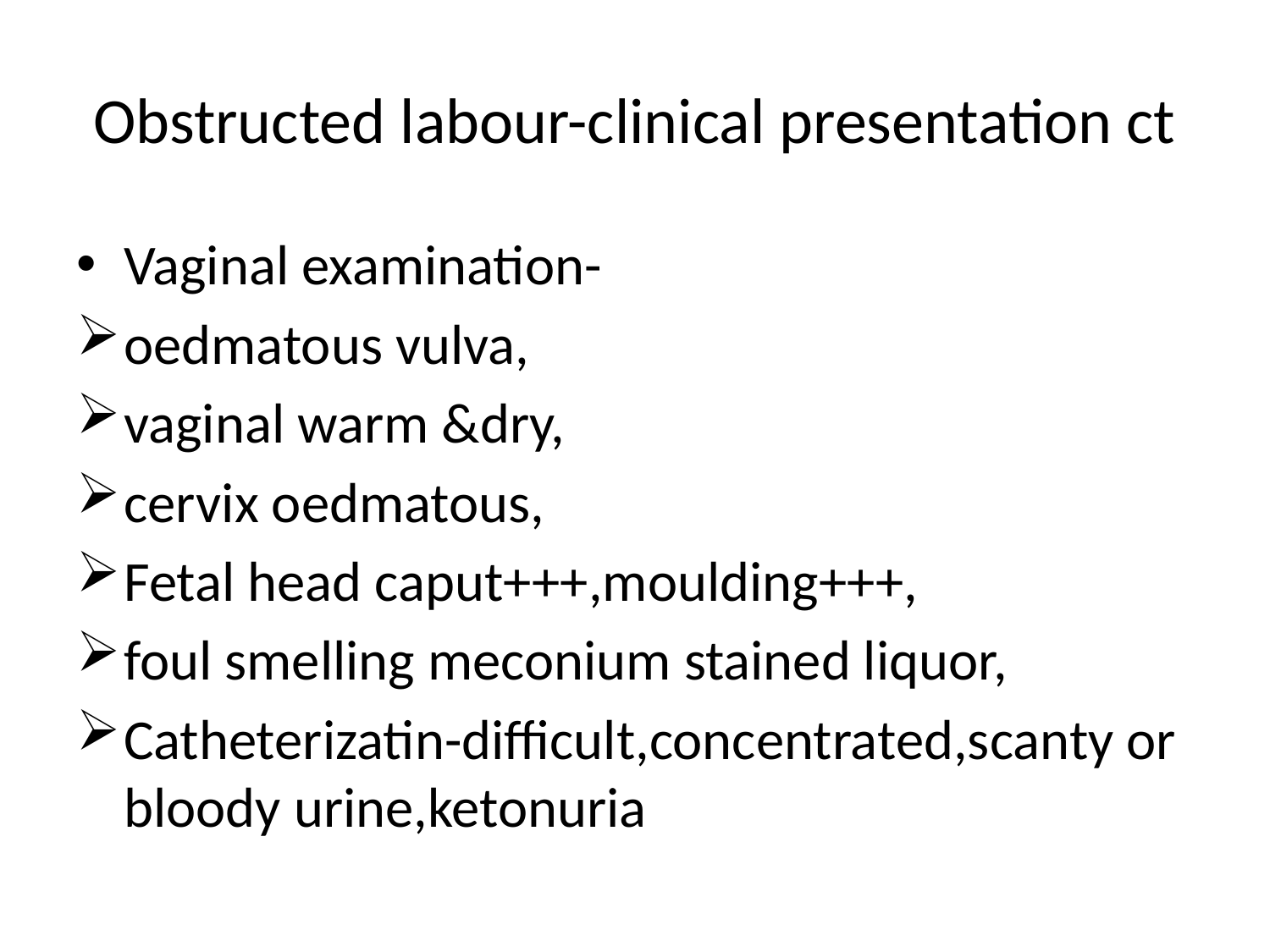

# Obstructed labour-clinical presentation ct
Vaginal examination-
oedmatous vulva,
vaginal warm &dry,
cervix oedmatous,
Fetal head caput+++,moulding+++,
foul smelling meconium stained liquor,
Catheterizatin-difficult,concentrated,scanty or bloody urine,ketonuria